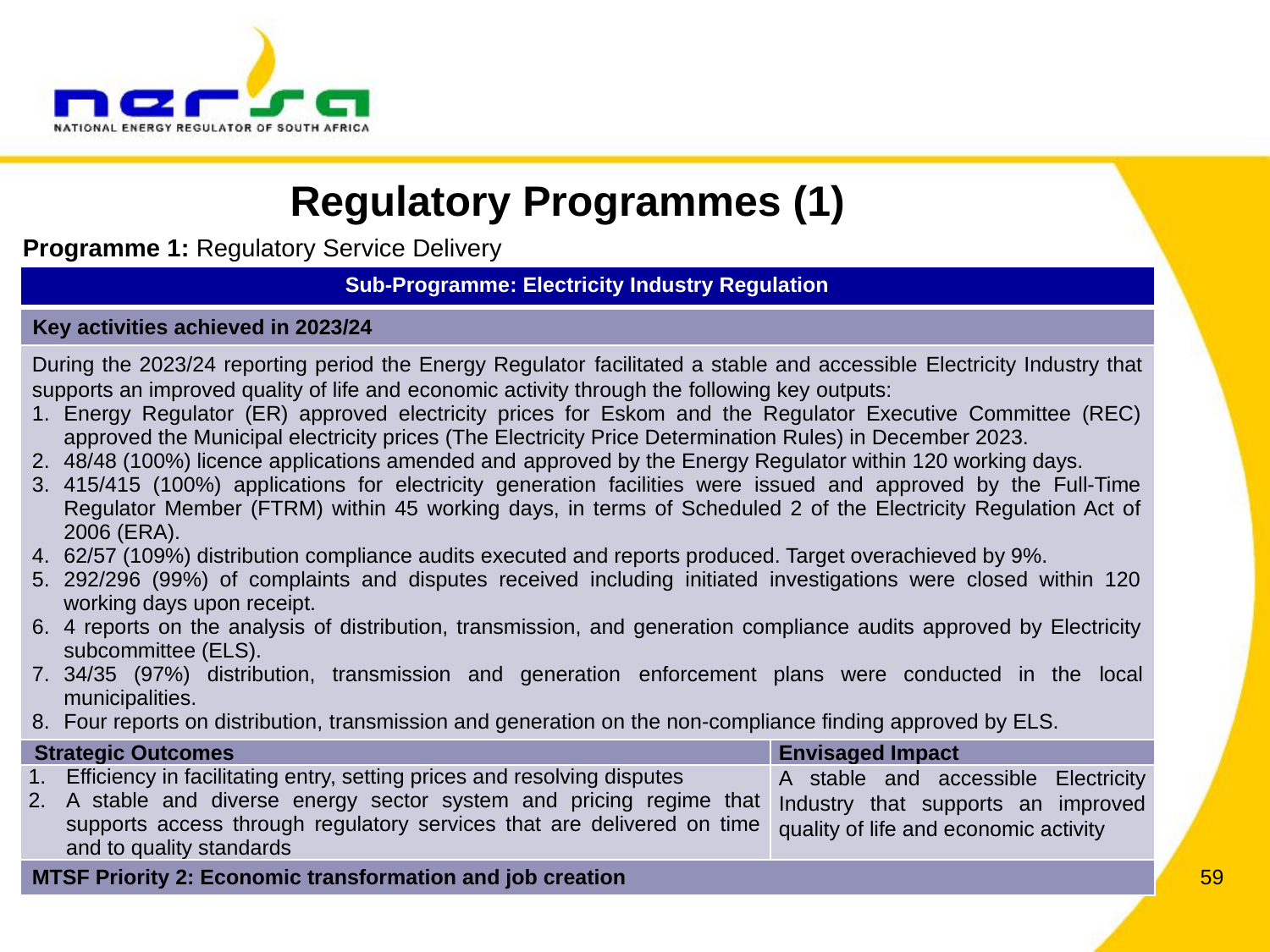

Regulatory Programmes (1)
Programme 1: Regulatory Service Delivery
| Sub-Programme: Electricity Industry Regulation |  |
| --- | --- |
| Key activities achieved in 2023/24 |  |
| During the 2023/24 reporting period the Energy Regulator facilitated a stable and accessible Electricity Industry that supports an improved quality of life and economic activity through the following key outputs: Energy Regulator (ER) approved electricity prices for Eskom and the Regulator Executive Committee (REC) approved the Municipal electricity prices (The Electricity Price Determination Rules) in December 2023. 48/48 (100%) licence applications amended and approved by the Energy Regulator within 120 working days. 415/415 (100%) applications for electricity generation facilities were issued and approved by the Full-Time Regulator Member (FTRM) within 45 working days, in terms of Scheduled 2 of the Electricity Regulation Act of 2006 (ERA). 62/57 (109%) distribution compliance audits executed and reports produced. Target overachieved by 9%. 292/296 (99%) of complaints and disputes received including initiated investigations were closed within 120 working days upon receipt. 4 reports on the analysis of distribution, transmission, and generation compliance audits approved by Electricity subcommittee (ELS). 34/35 (97%) distribution, transmission and generation enforcement plans were conducted in the local municipalities. Four reports on distribution, transmission and generation on the non-compliance finding approved by ELS. |  |
| Strategic Outcomes | Envisaged Impact |
| Efficiency in facilitating entry, setting prices and resolving disputes A stable and diverse energy sector system and pricing regime that supports access through regulatory services that are delivered on time and to quality standards | A stable and accessible Electricity Industry that supports an improved quality of life and economic activity |
| MTSF Priority 2: Economic transformation and job creation |  |
59